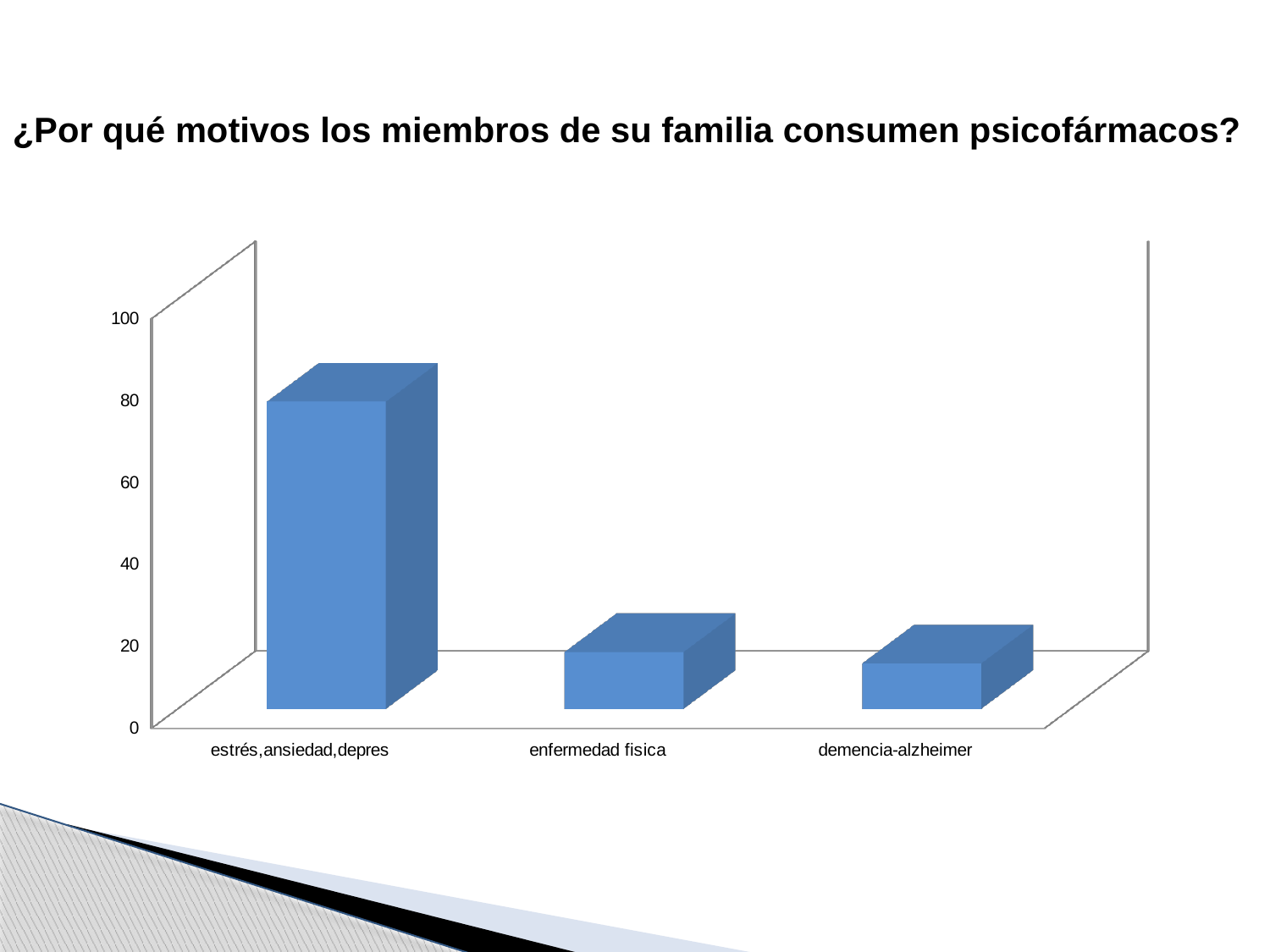

¿Por qué motivos los miembros de su familia consumen psicofármacos?

[unsupported chart]